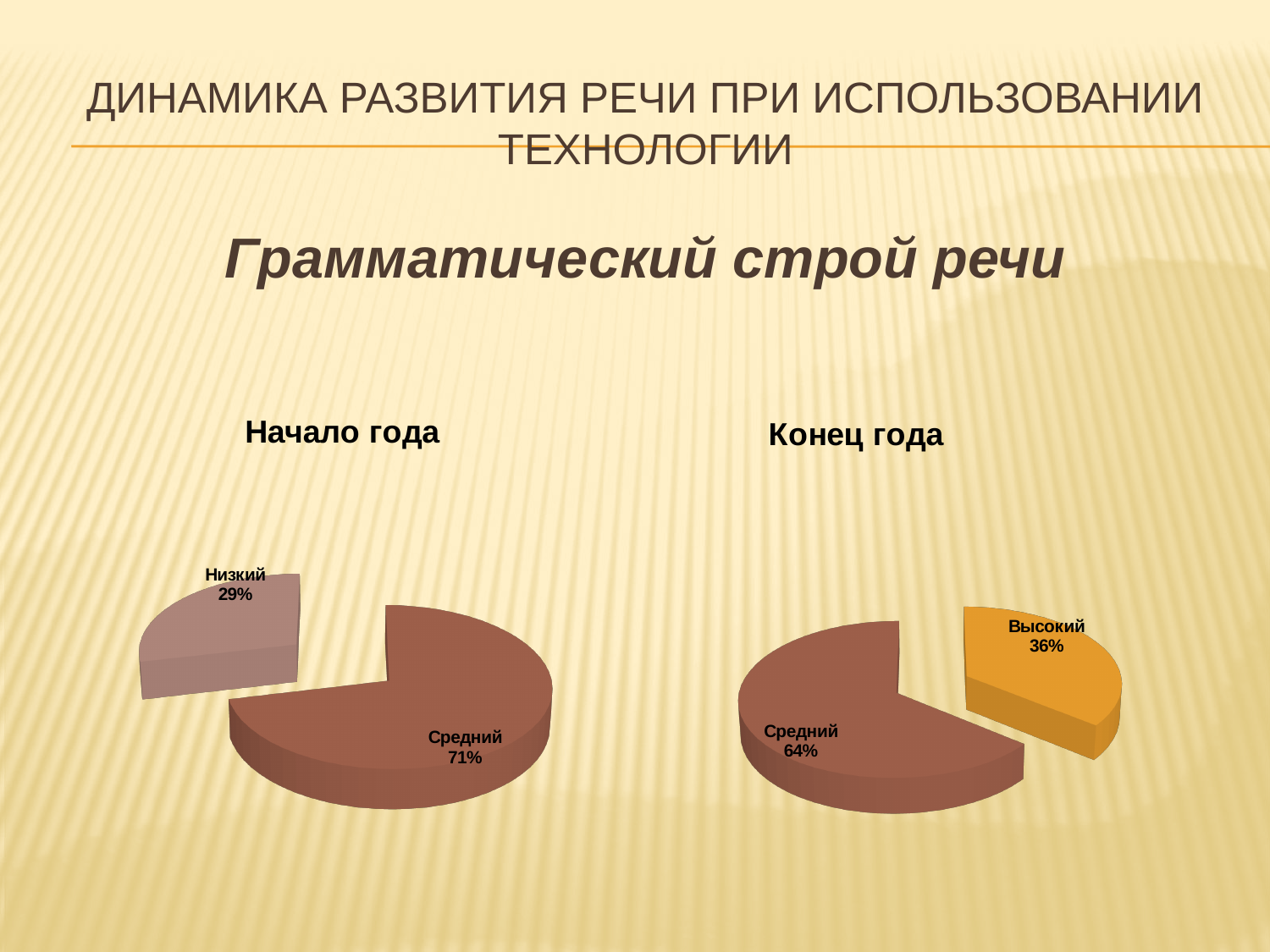

# Динамика развития речи при использовании технологии
Грамматический строй речи

[unsupported chart]

[unsupported chart]